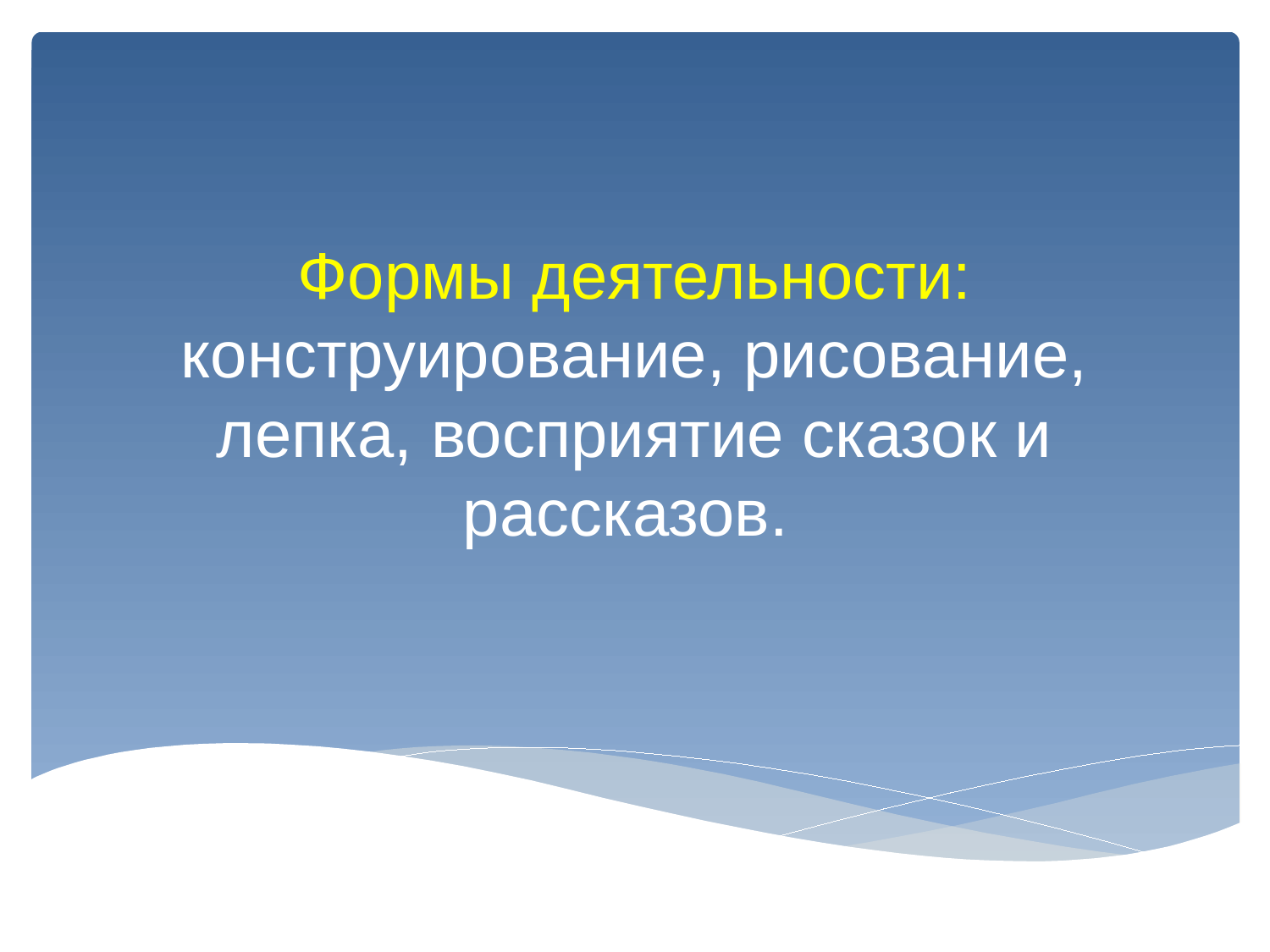

Формы деятельности: конструирование, рисование, лепка, восприятие сказок и рассказов.